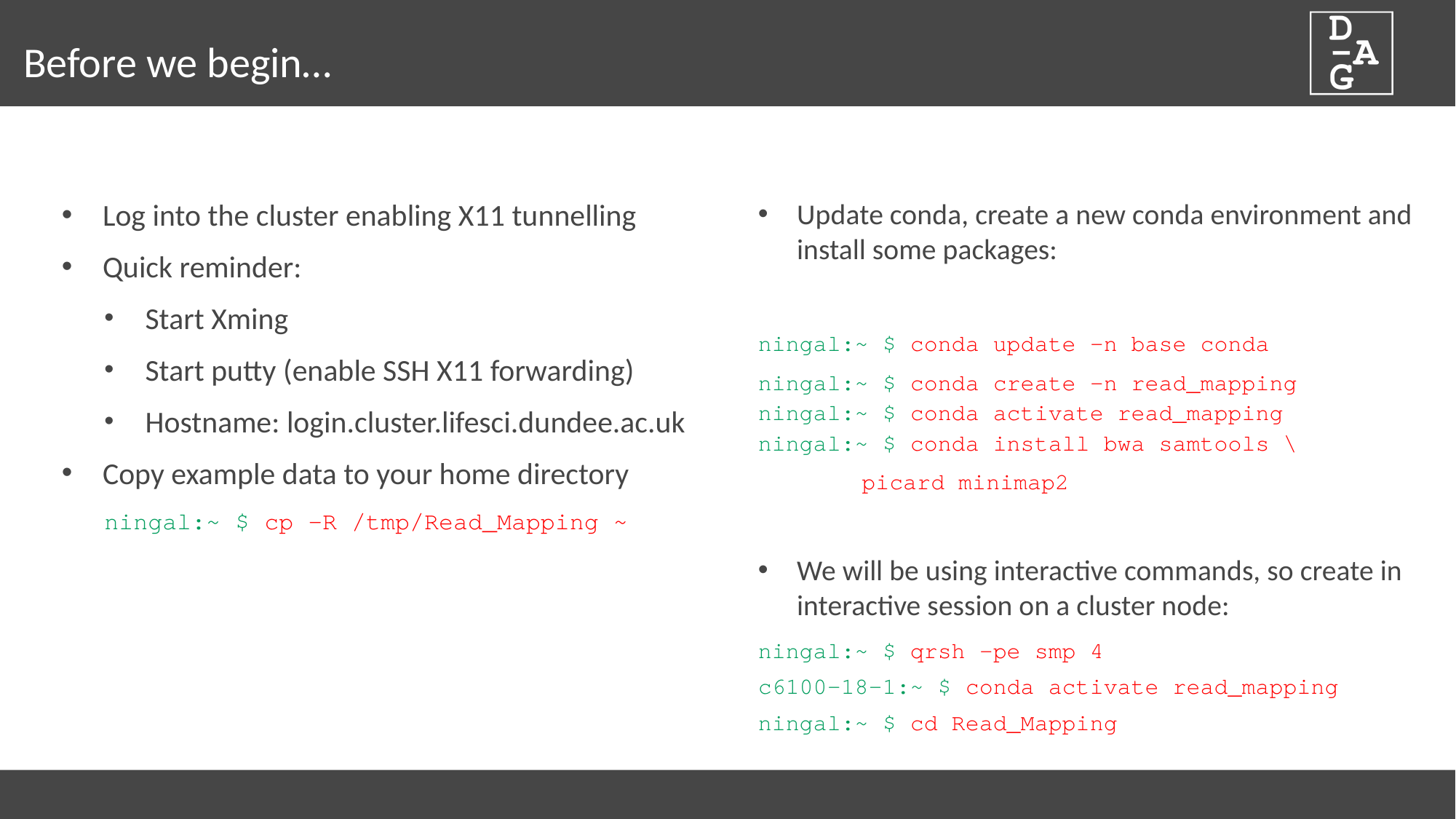

# Before we begin…
Log into the cluster enabling X11 tunnelling
Quick reminder:
Start Xming
Start putty (enable SSH X11 forwarding)
Hostname: login.cluster.lifesci.dundee.ac.uk
Copy example data to your home directory
ningal:~ $ cp –R /tmp/Read_Mapping ~
Update conda, create a new conda environment and install some packages:

ningal:~ $ conda update –n base conda
ningal:~ $ conda create –n read_mapping
ningal:~ $ conda activate read_mapping
ningal:~ $ conda install bwa samtools \
	picard minimap2

We will be using interactive commands, so create in interactive session on a cluster node:
ningal:~ $ qrsh –pe smp 4
c6100-18-1:~ $ conda activate read_mapping
ningal:~ $ cd Read_Mapping